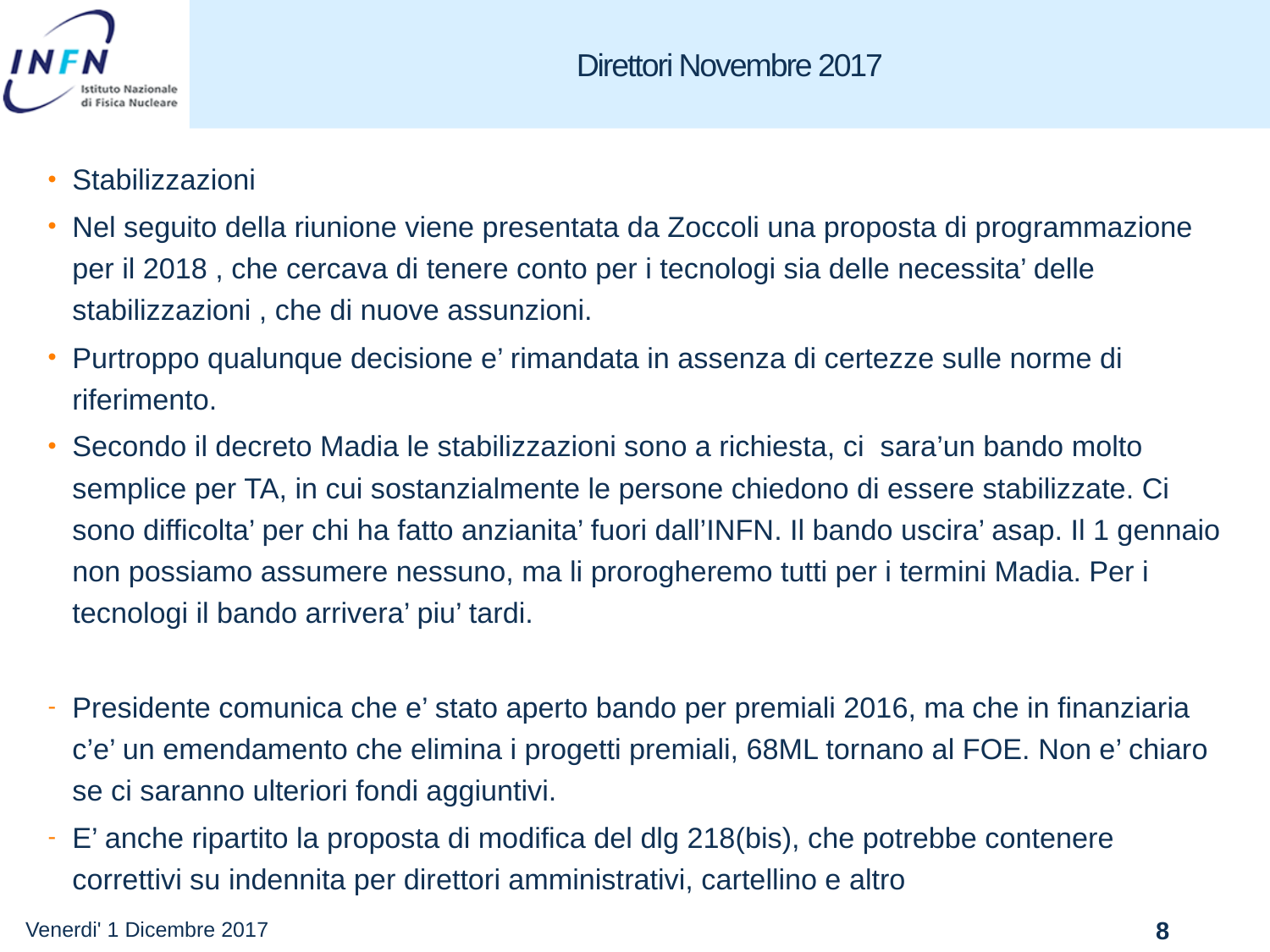

# Direttori Novembre 2017
Stabilizzazioni
Nel seguito della riunione viene presentata da Zoccoli una proposta di programmazione per il 2018 , che cercava di tenere conto per i tecnologi sia delle necessita’ delle stabilizzazioni , che di nuove assunzioni.
Purtroppo qualunque decisione e’ rimandata in assenza di certezze sulle norme di riferimento.
Secondo il decreto Madia le stabilizzazioni sono a richiesta, ci  sara’un bando molto semplice per TA, in cui sostanzialmente le persone chiedono di essere stabilizzate. Ci sono difficolta’ per chi ha fatto anzianita’ fuori dall’INFN. Il bando uscira’ asap. Il 1 gennaio non possiamo assumere nessuno, ma li prorogheremo tutti per i termini Madia. Per i tecnologi il bando arrivera’ piu’ tardi.

Presidente comunica che e’ stato aperto bando per premiali 2016, ma che in finanziaria c’e’ un emendamento che elimina i progetti premiali, 68ML tornano al FOE. Non e’ chiaro se ci saranno ulteriori fondi aggiuntivi.
E’ anche ripartito la proposta di modifica del dlg 218(bis), che potrebbe contenere correttivi su indennita per direttori amministrativi, cartellino e altro

Venerdi' 1 Dicembre 2017
8